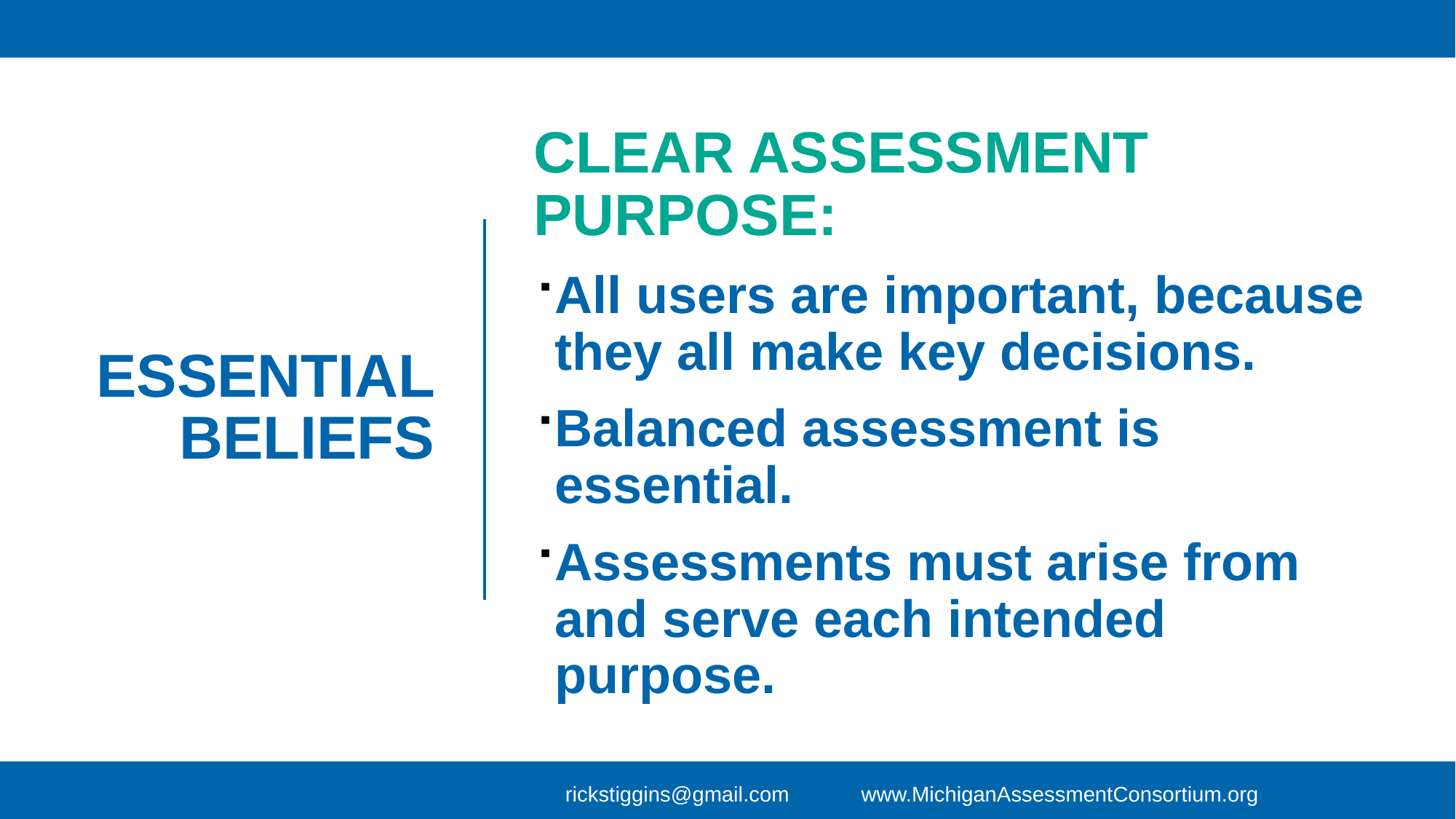

CLEAR ASSESSMENT PURPOSE:
All users are important, because they all make key decisions.
Balanced assessment is essential.
Assessments must arise from and serve each intended purpose.
# Essential beliefs

rickstiggins@gmail.com            www.MichiganAssessmentConsortium.org
4